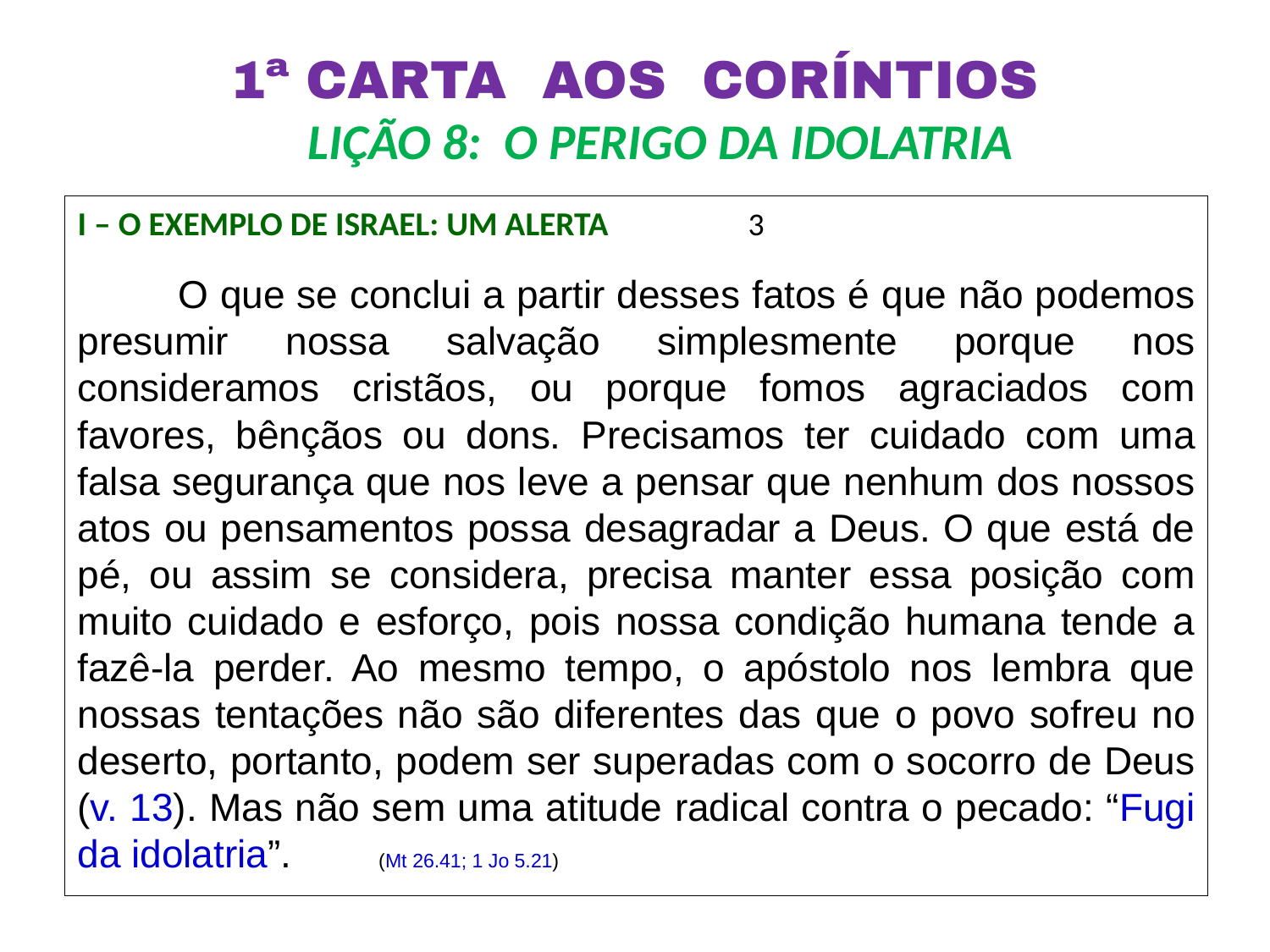

# 1ª CARTA  AOS  CORÍNTIOS LIÇÃO 8:  O PERIGO DA IDOLATRIA
I – O EXEMPLO DE ISRAEL: UM ALERTA			         3

	O que se conclui a partir desses fatos é que não podemos presumir nossa salvação simplesmente porque nos consideramos cristãos, ou porque fomos agraciados com favores, bênçãos ou dons. Precisamos ter cuidado com uma falsa segurança que nos leve a pensar que nenhum dos nossos atos ou pensamentos possa desagradar a Deus. O que está de pé, ou assim se considera, precisa manter essa posição com muito cuidado e esforço, pois nossa condição humana tende a fazê-la perder. Ao mesmo tempo, o apóstolo nos lembra que nossas tentações não são diferentes das que o povo sofreu no deserto, portanto, podem ser superadas com o socorro de Deus (v. 13). Mas não sem uma atitude radical contra o pecado: “Fugi da idolatria”. 	(Mt 26.41; 1 Jo 5.21)